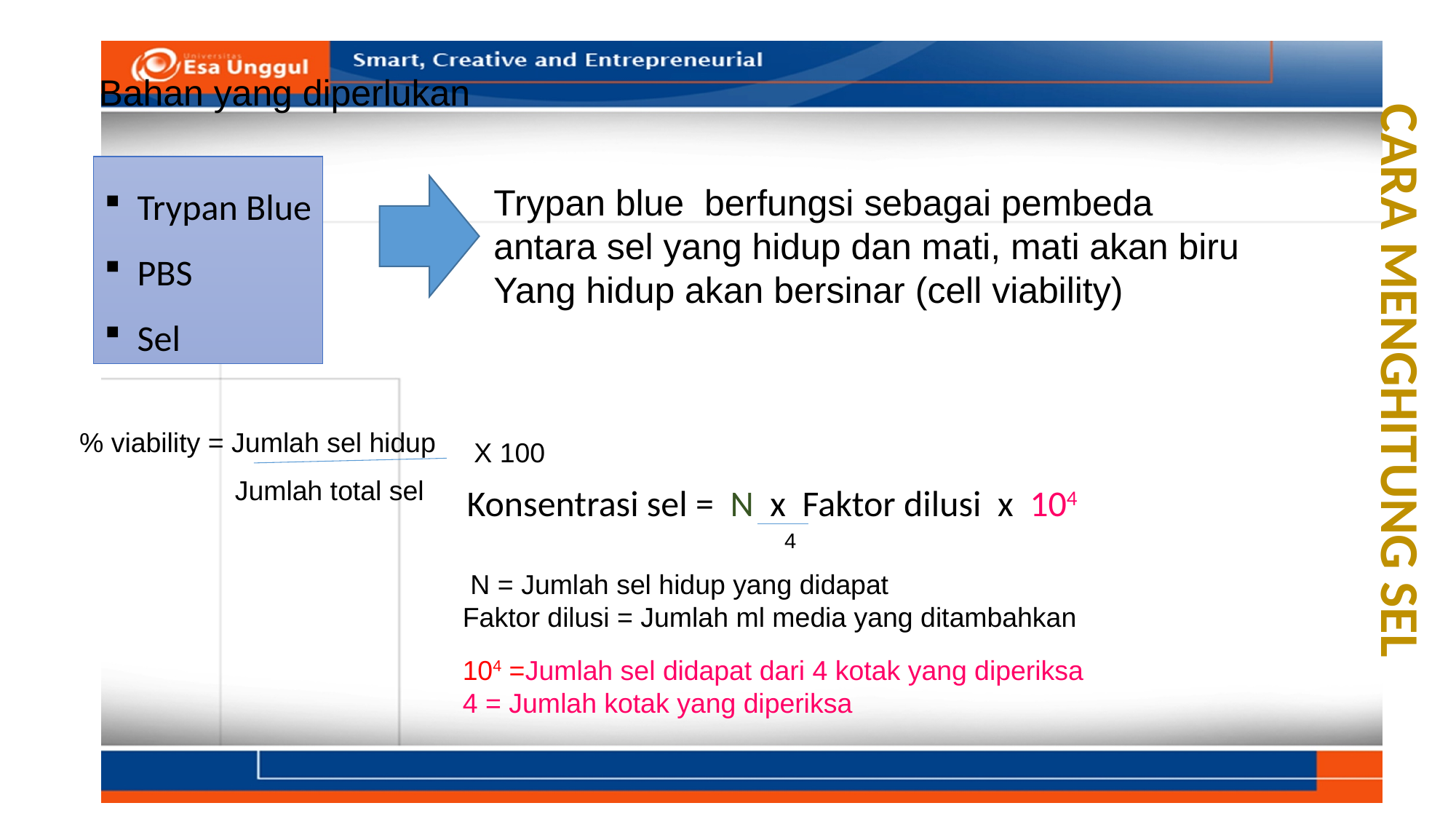

Bahan yang diperlukan
  Trypan Blue
  PBS
  Sel
Trypan blue  berfungsi sebagai pembeda
antara sel yang hidup dan mati, mati akan biru
Yang hidup akan bersinar (cell viability)

CARA MENGHITUNG SEL
% viability = Jumlah sel hidup

X 100
Jumlah total sel
Konsentrasi sel =  N  x  Faktor dilusi  x  104
  4
 N = Jumlah sel hidup yang didapat
Faktor dilusi = Jumlah ml media yang ditambahkan

104 =Jumlah sel didapat dari 4 kotak yang diperiksa
4 = Jumlah kotak yang diperiksa